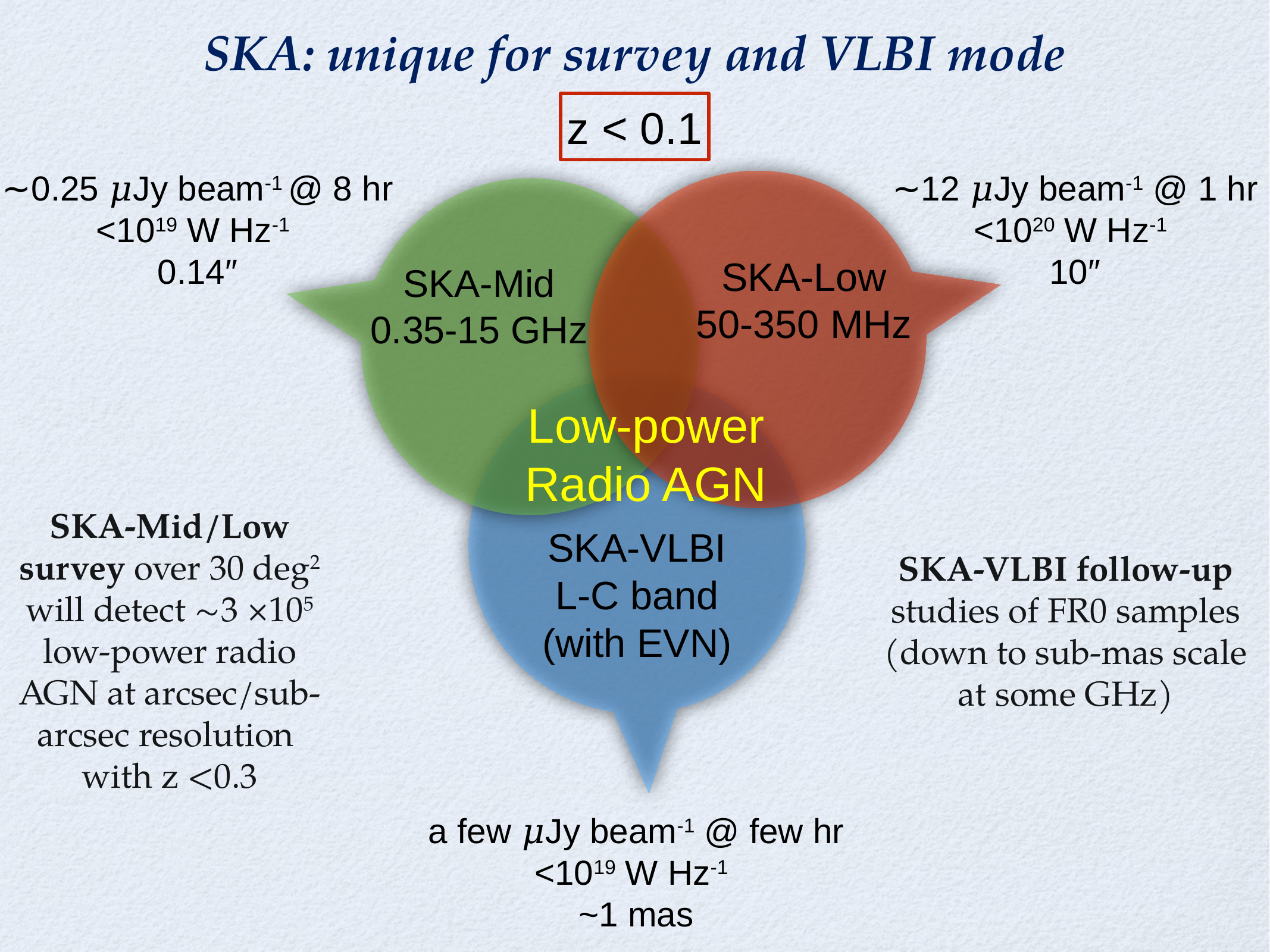

SKA: unique for survey and VLBI mode
z < 0.1
∼0.25 𝜇Jy beam-1 @ 8 hr
<1019 W Hz-1
0.14′′
∼12 𝜇Jy beam-1 @ 1 hr
<1020 W Hz-1
10′′

SKA-Low
50-350 MHz
SKA-Mid
0.35-15 GHz

Low-power
Radio AGN
SKA-Mid/Low survey over 30 deg2 will detect ∼3 ×105 low-power radio AGN at arcsec/sub-arcsec resolution
with z <0.3
SKA-VLBI
L-C band
(with EVN)
SKA-VLBI follow-up studies of FR0 samples (down to sub-mas scale at some GHz)
a few 𝜇Jy beam-1 @ few hr
<1019 W Hz-1
~1 mas